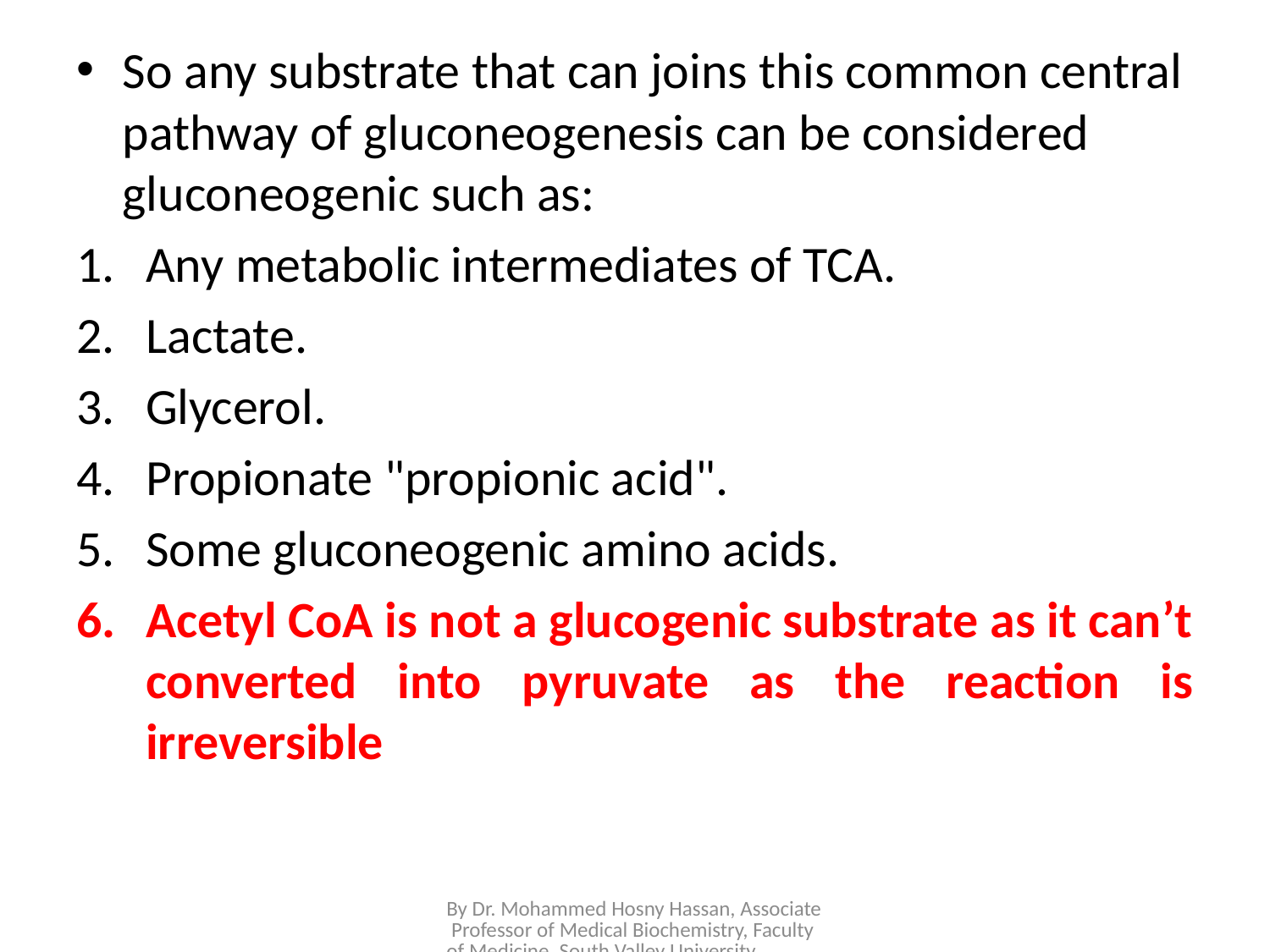

So any substrate that can joins this common central pathway of gluconeogenesis can be considered gluconeogenic such as:
Any metabolic intermediates of TCA.
Lactate.
Glycerol.
Propionate "propionic acid".
Some gluconeogenic amino acids.
Acetyl CoA is not a glucogenic substrate as it can’t converted into pyruvate as the reaction is irreversible

#
By Dr. Mohammed Hosny Hassan, Associate Professor of Medical Biochemistry, Faculty of Medicine, South Valley University